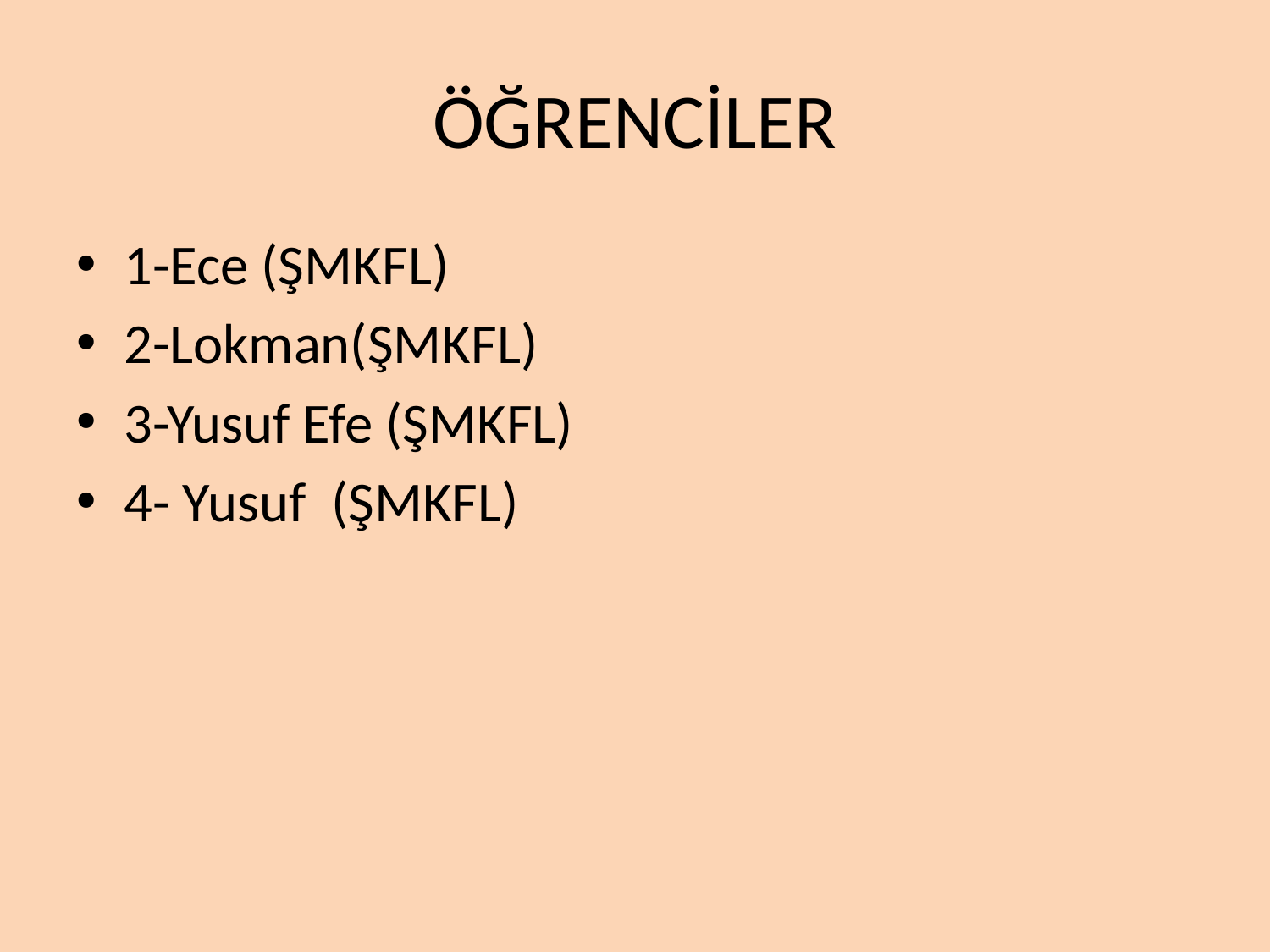

# ÖĞRENCİLER
1-Ece (ŞMKFL)
2-Lokman(ŞMKFL)
3-Yusuf Efe (ŞMKFL)
4- Yusuf  (ŞMKFL)